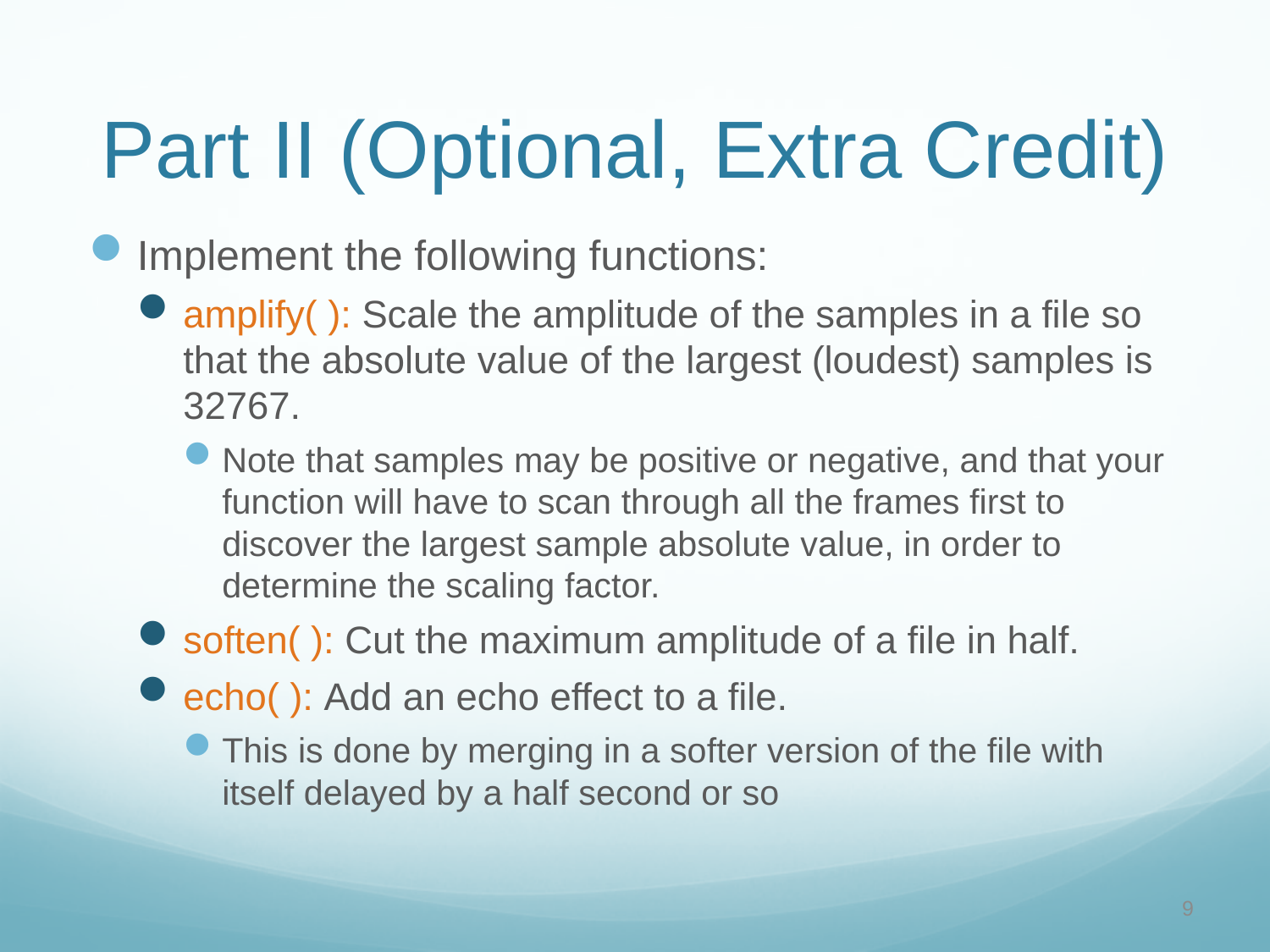

# Part II (Optional, Extra Credit)
Implement the following functions:
amplify( ): Scale the amplitude of the samples in a file so that the absolute value of the largest (loudest) samples is 32767.
Note that samples may be positive or negative, and that your function will have to scan through all the frames first to discover the largest sample absolute value, in order to determine the scaling factor.
soften( ): Cut the maximum amplitude of a file in half.
echo( ): Add an echo effect to a file.
This is done by merging in a softer version of the file with itself delayed by a half second or so
9